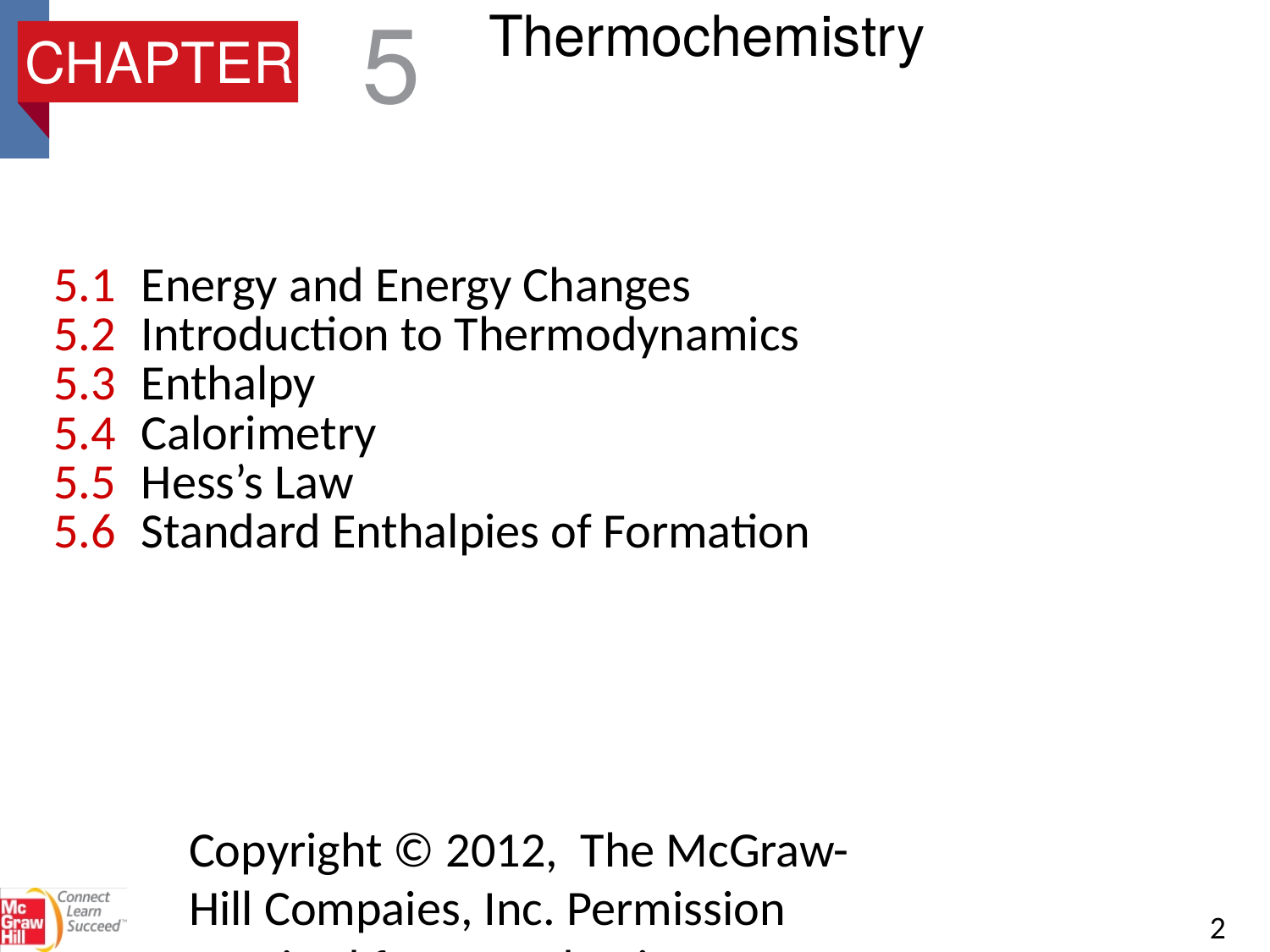

Thermochemistry
5

| 5.1 | Energy and Energy Changes |
| --- | --- |
| 5.2 | Introduction to Thermodynamics |
| 5.3 | Enthalpy |
| 5.4 | Calorimetry |
| 5.5 | Hess’s Law |
| 5.6 | Standard Enthalpies of Formation |

Copyright © 2012,  The McGraw-Hill Compaies, Inc. Permission required for reproduction or display.
2